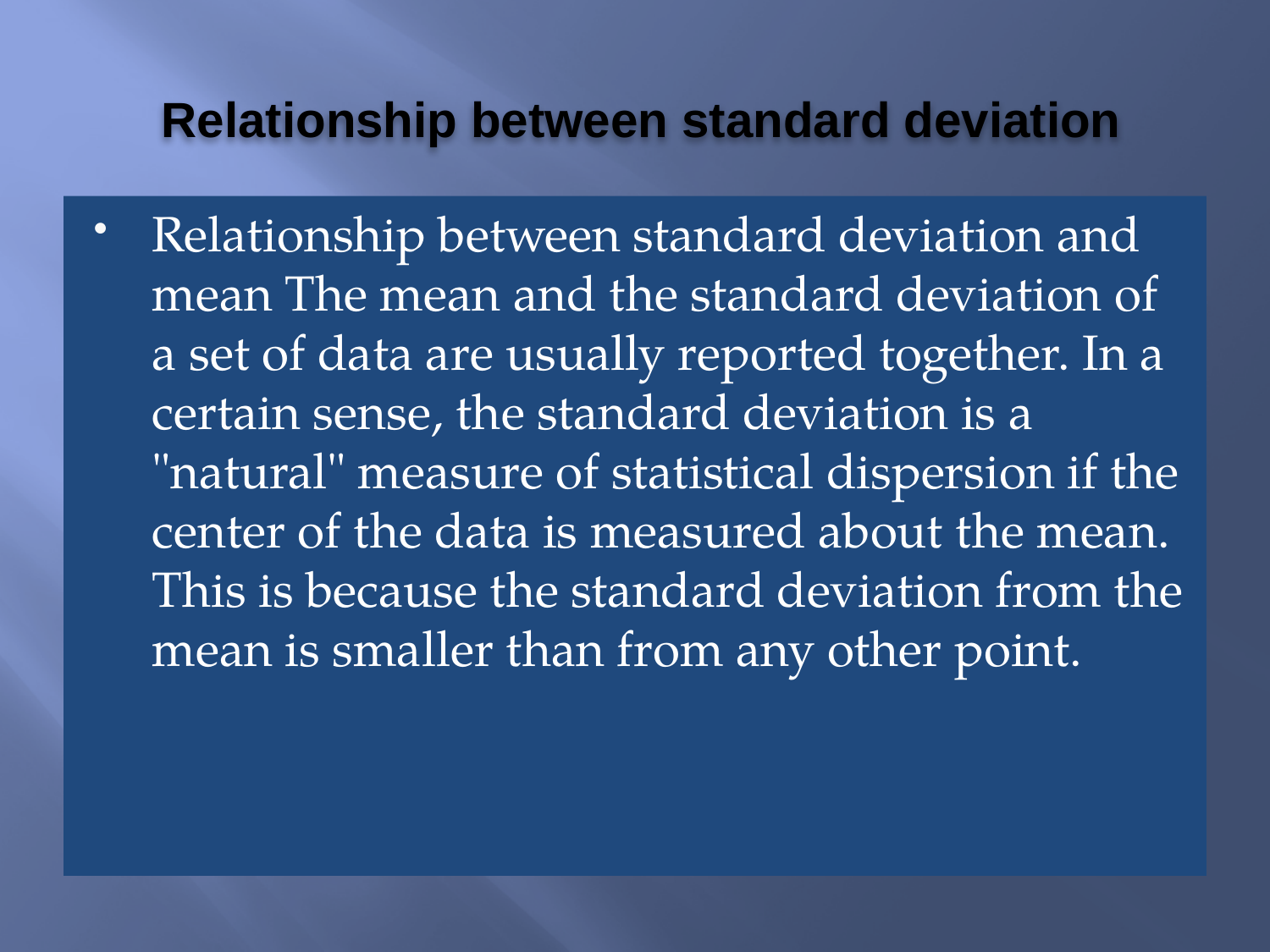

# Relationship between standard deviation
Relationship between standard deviation and mean The mean and the standard deviation of a set of data are usually reported together. In a certain sense, the standard deviation is a "natural" measure of statistical dispersion if the center of the data is measured about the mean. This is because the standard deviation from the mean is smaller than from any other point.